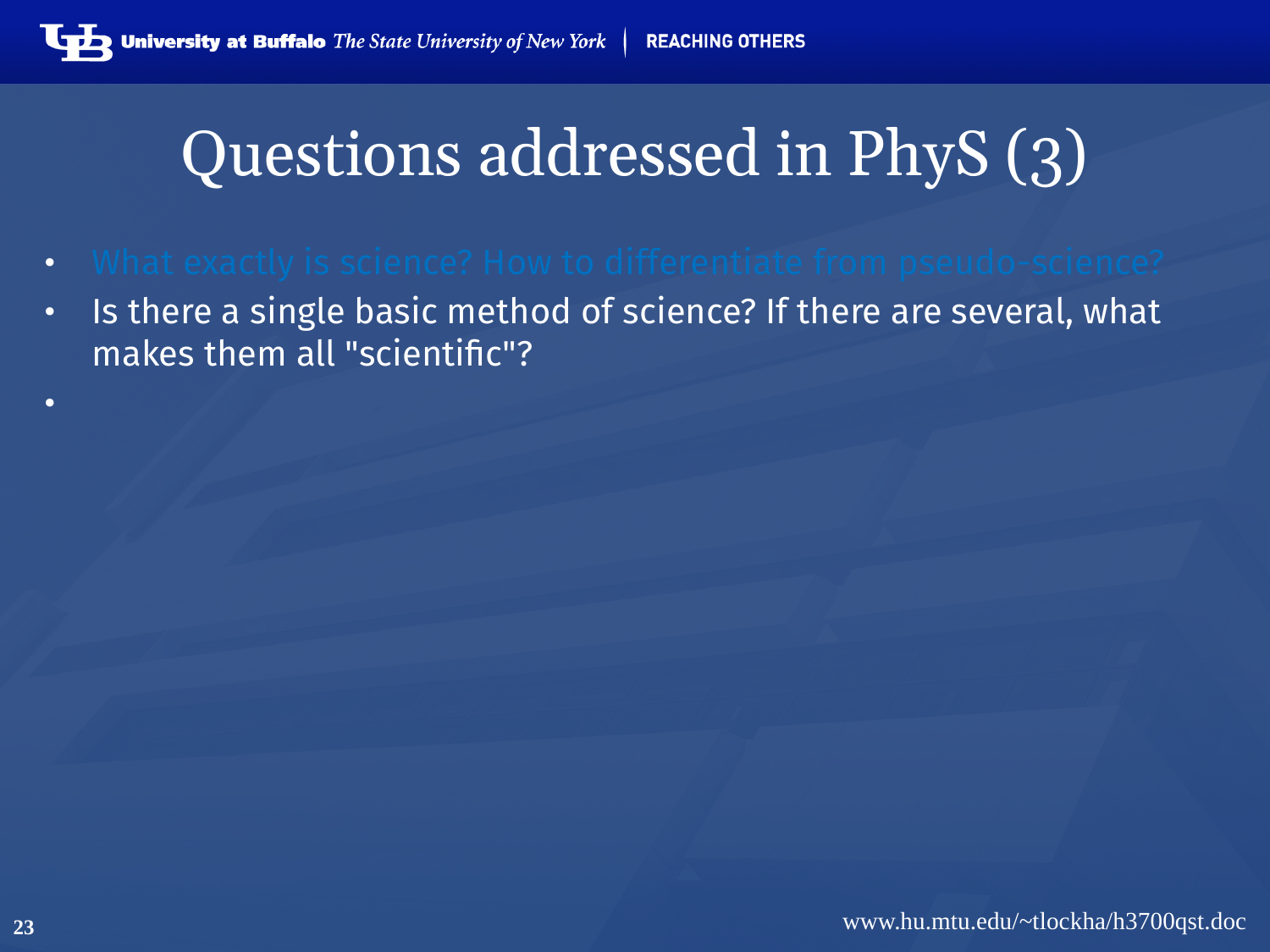

# Questions addressed in PhyS (3)
•	What exactly is science? How to differentiate from pseudo-science?
•	Is there a single basic method of science? If there are several, what makes them all "scientific"?
•
www.hu.mtu.edu/~tlockha/h3700qst.doc
23